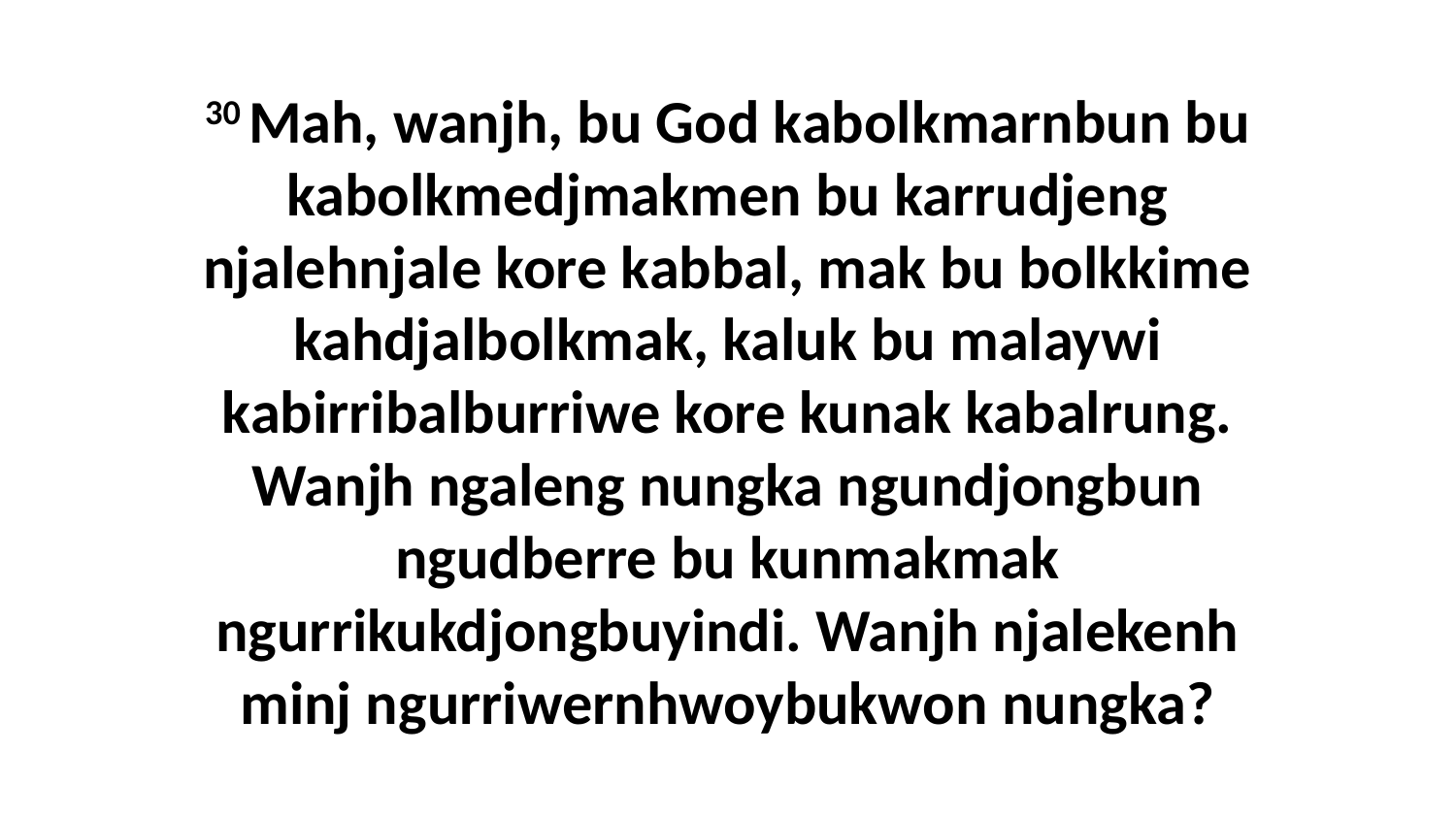

30 Mah, wanjh, bu God kabolkmarnbun bu kabolkmedjmakmen bu karrudjeng njalehnjale kore kabbal, mak bu bolkkime kahdjalbolkmak, kaluk bu malaywi kabirribalburriwe kore kunak kabalrung. Wanjh ngaleng nungka ngundjongbun ngudberre bu kunmakmak ngurrikukdjongbuyindi. Wanjh njalekenh minj ngurriwernhwoybukwon nungka?